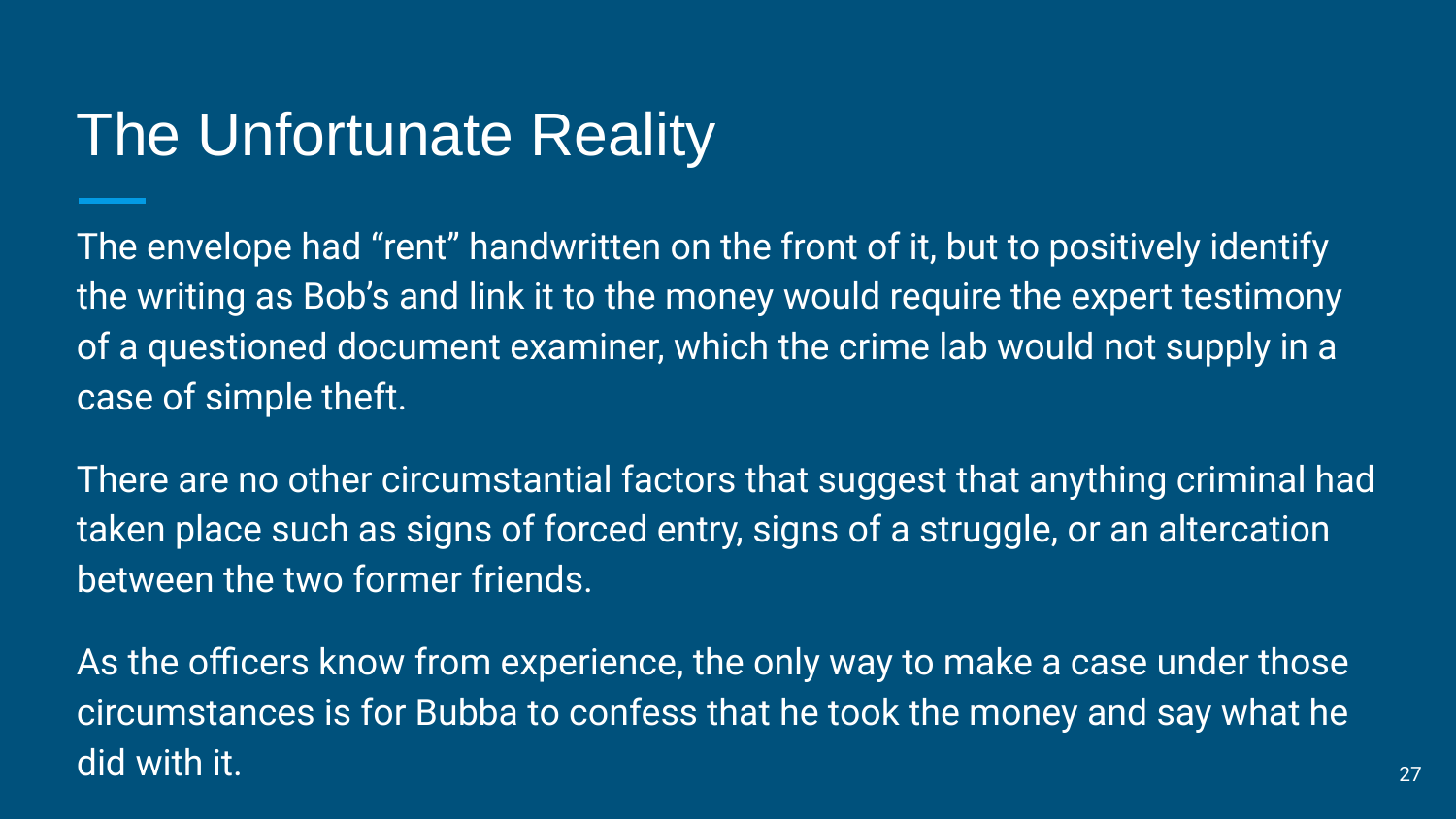

# The Unfortunate Reality
The envelope had “rent” handwritten on the front of it, but to positively identify the writing as Bob’s and link it to the money would require the expert testimony of a questioned document examiner, which the crime lab would not supply in a case of simple theft.
There are no other circumstantial factors that suggest that anything criminal had taken place such as signs of forced entry, signs of a struggle, or an altercation between the two former friends.
As the officers know from experience, the only way to make a case under those circumstances is for Bubba to confess that he took the money and say what he did with it.
27